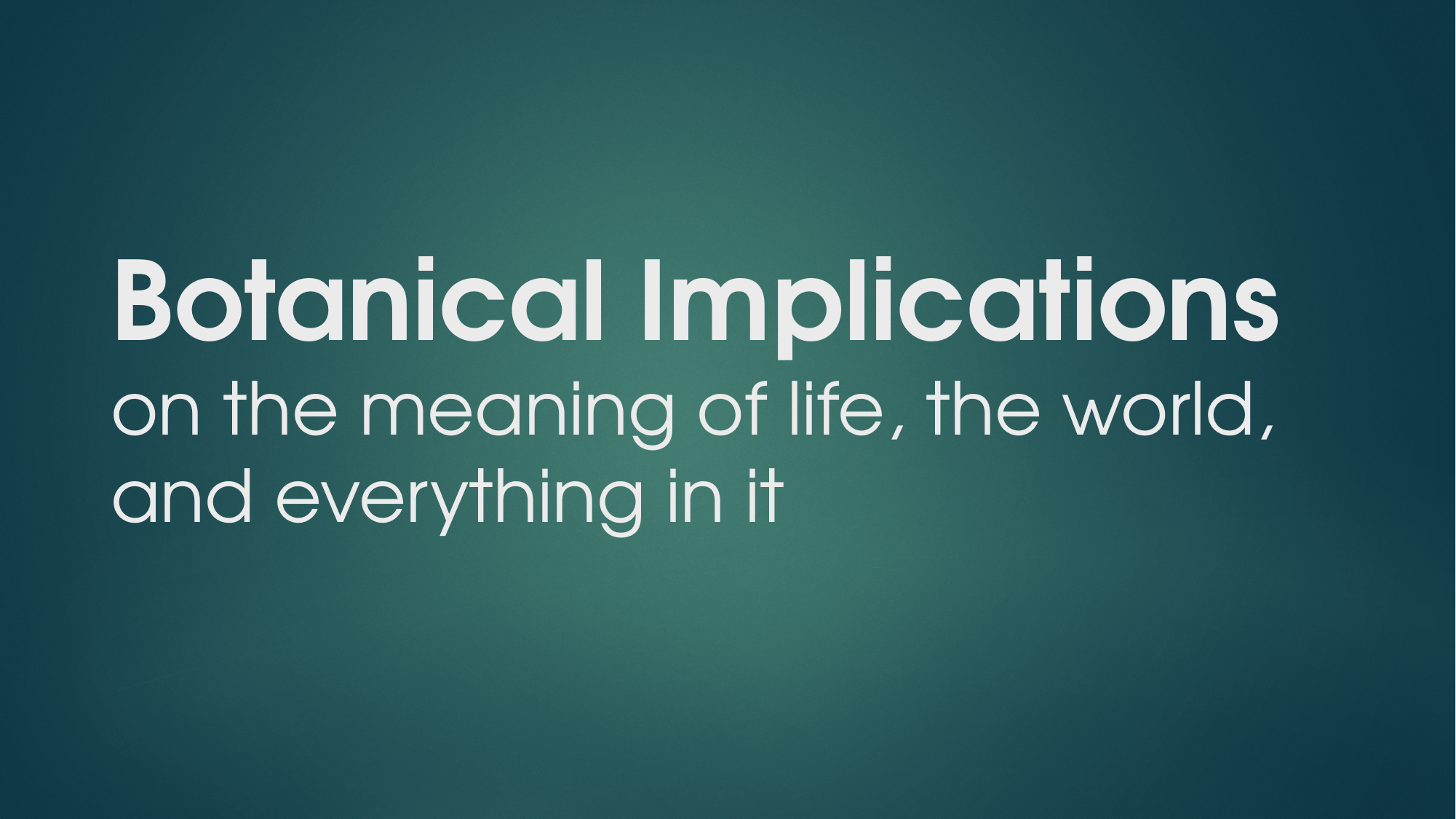

# Botanical Implications on the meaning of life, the world, and everything in it